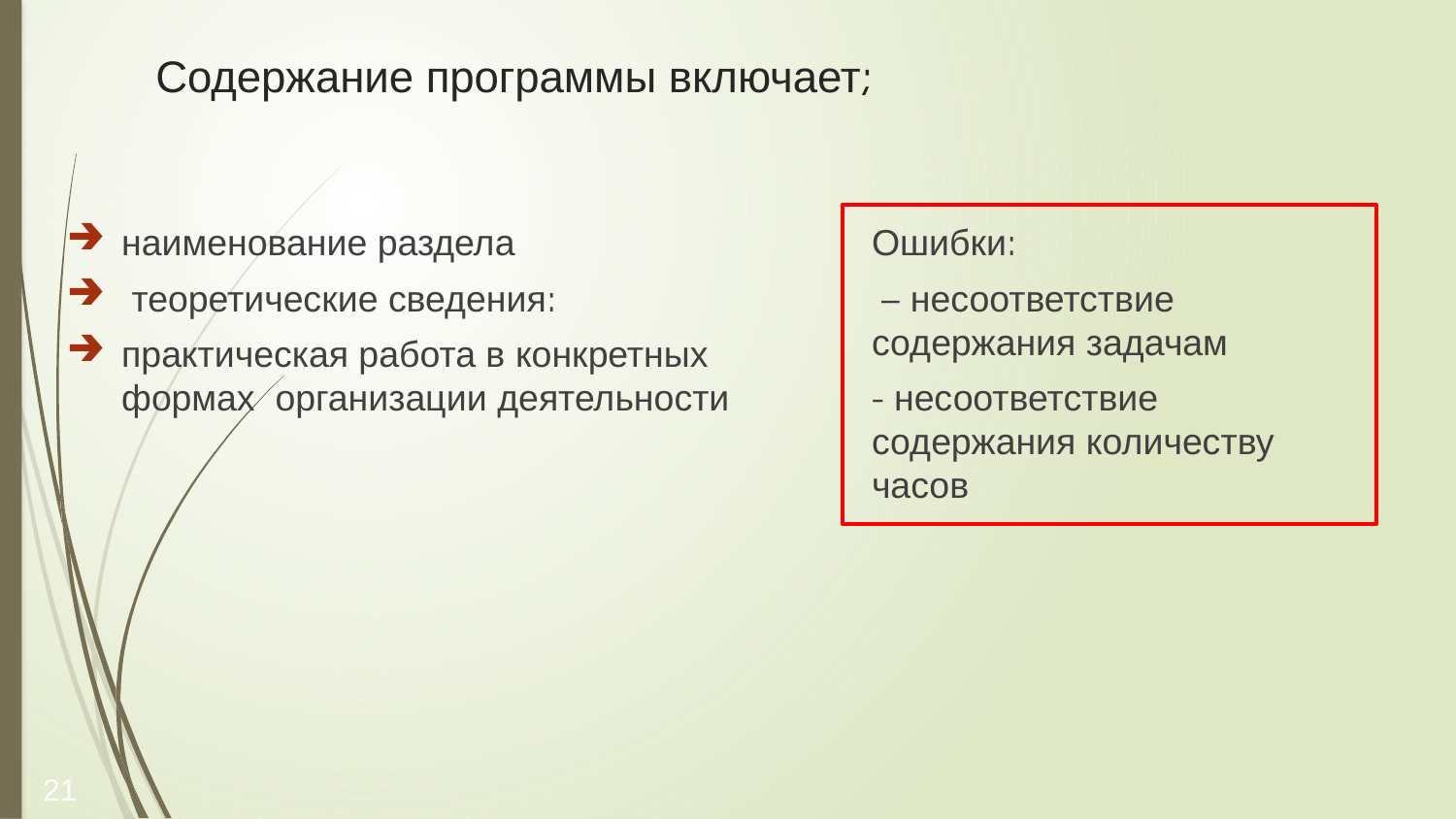

# Содержание программы включает;
наименование раздела
 теоретические сведения:
практическая работа в конкретных формах  организации деятельности

Ошибки:
 – несоответствие содержания задачам
- несоответствие содержания количеству часов

21